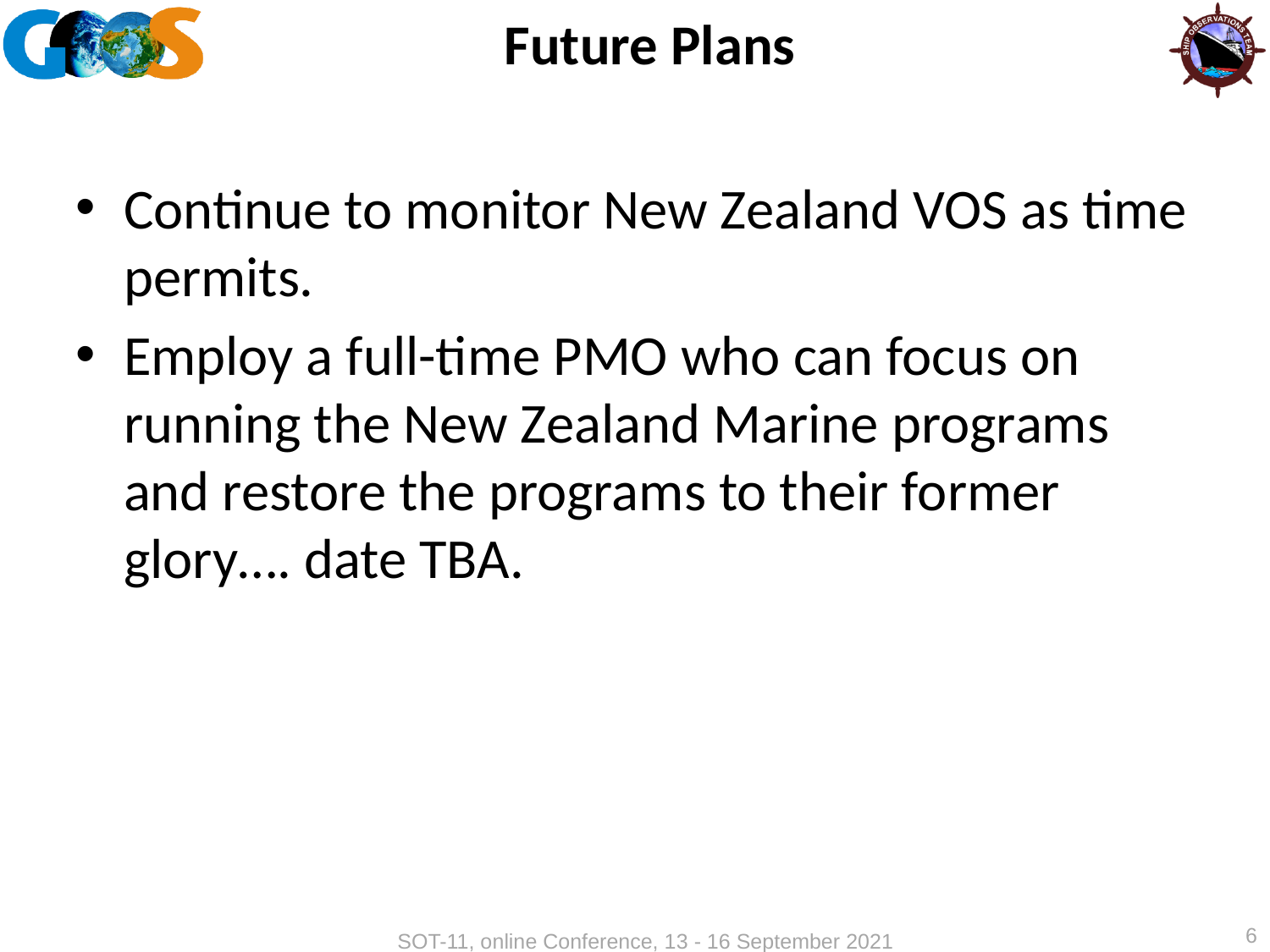

# Future Plans
Continue to monitor New Zealand VOS as time permits.
Employ a full-time PMO who can focus on running the New Zealand Marine programs and restore the programs to their former glory…. date TBA.
6